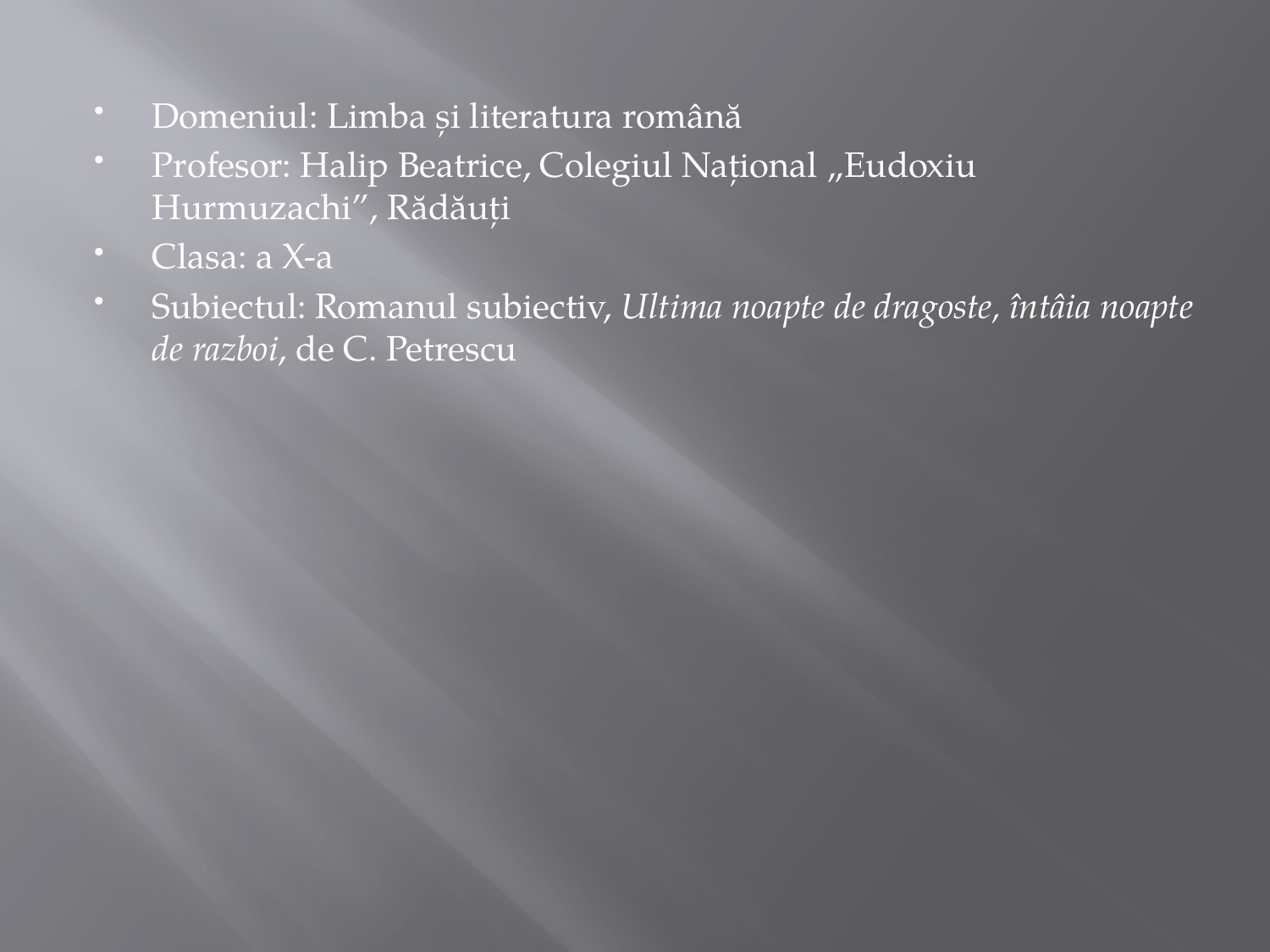

Domeniul: Limba și literatura română
Profesor: Halip Beatrice, Colegiul Național „Eudoxiu Hurmuzachi”, Rădăuți
Clasa: a X-a
Subiectul: Romanul subiectiv, Ultima noapte de dragoste, întâia noapte de razboi, de C. Petrescu